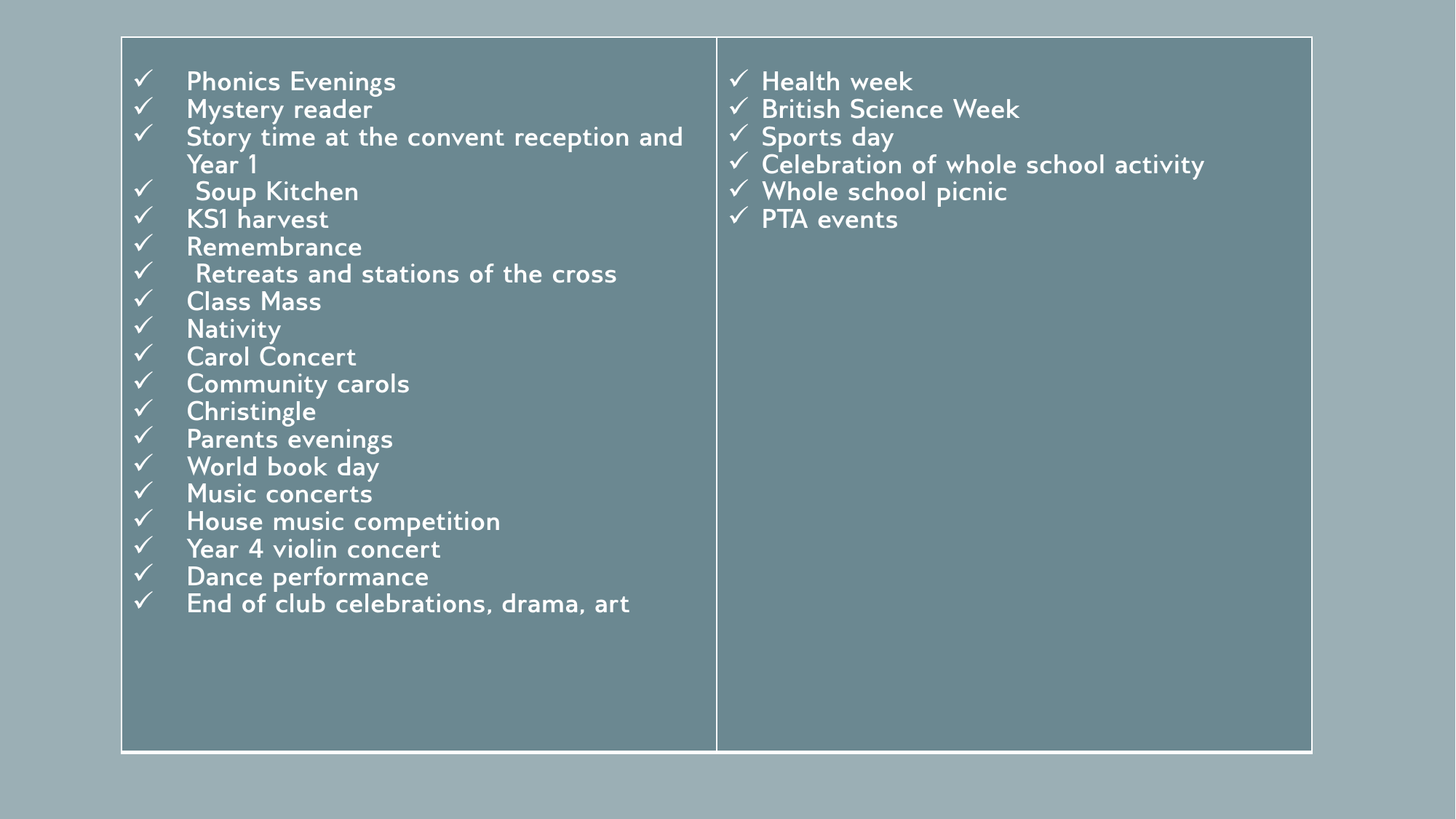

| Phonics Evenings Mystery reader Story time at the convent reception and Year 1 Soup Kitchen KS1 harvest Remembrance Retreats and stations of the cross Class Mass Nativity Carol Concert Community carols Christingle Parents evenings World book day Music concerts House music competition Year 4 violin concert Dance performance End of club celebrations, drama, art | Health week British Science Week Sports day Celebration of whole school activity Whole school picnic PTA events |
| --- | --- |